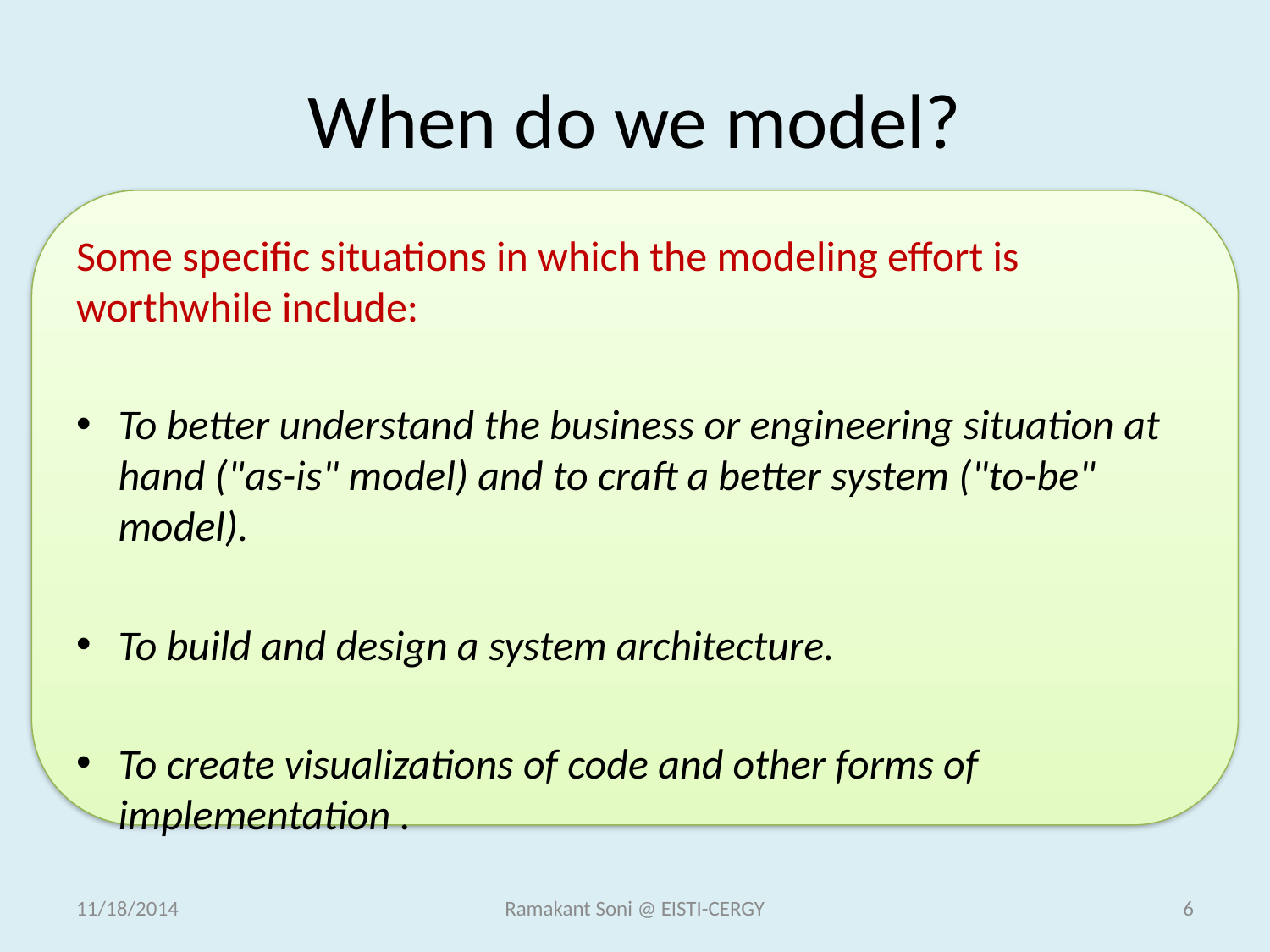

# When do we model?

Some specific situations in which the modeling effort is worthwhile include:

To better understand the business or engineering situation at hand ("as-is" model) and to craft a better system ("to-be" model).

To build and design a system architecture.

To create visualizations of code and other forms of implementation .

11/18/2014
Ramakant Soni @ EISTI-CERGY
6